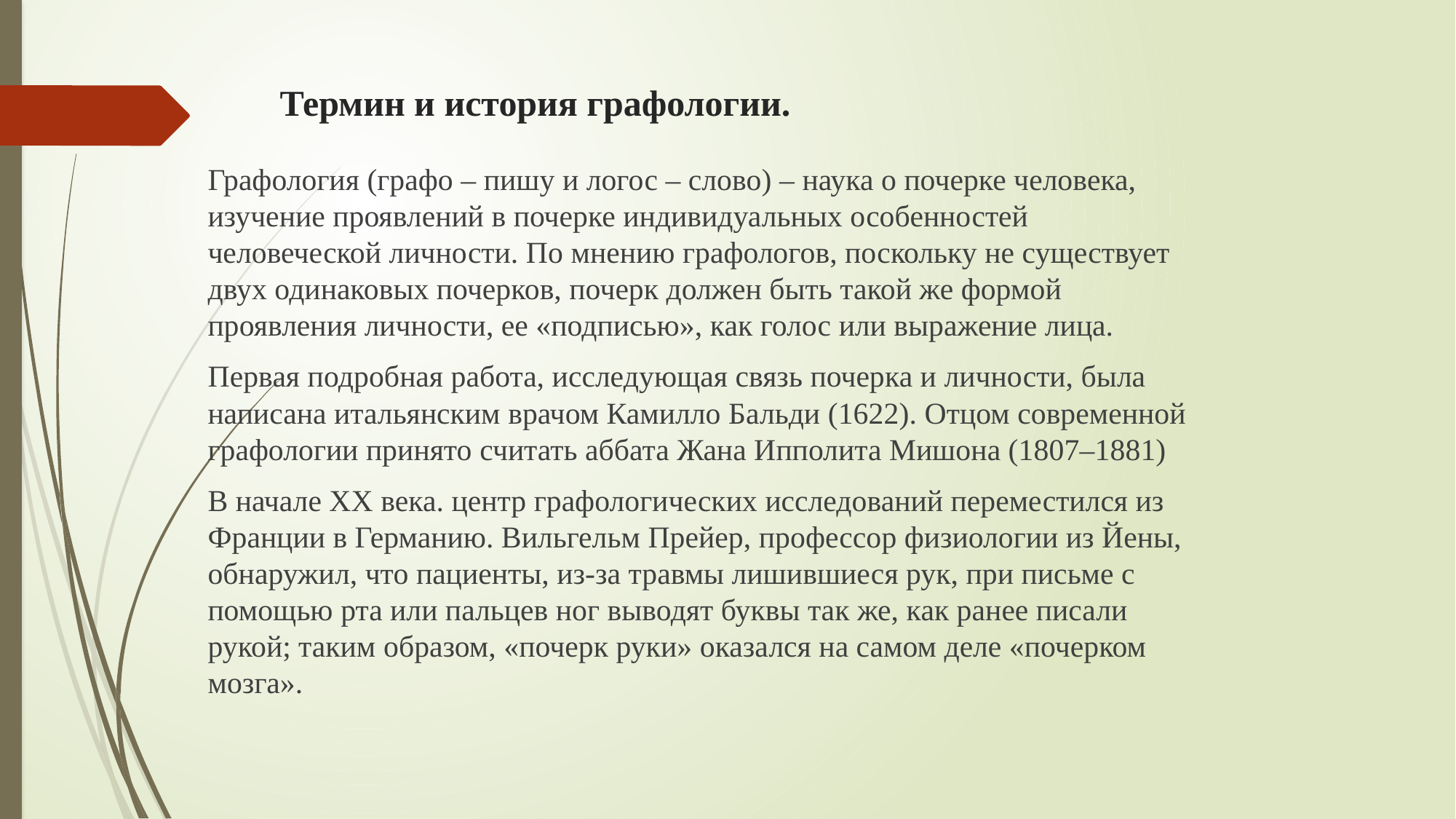

# Термин и история графологии.
Графология (графо – пишу и логос – слово) – наука о почерке человека, изучение проявлений в почерке индивидуальных особенностей человеческой личности. По мнению графологов, поскольку не существует двух одинаковых почерков, почерк должен быть такой же формой проявления личности, ее «подписью», как голос или выражение лица.
Первая подробная работа, исследующая связь почерка и личности, была написана итальянским врачом Камилло Бальди (1622). Отцом современной графологии принято считать аббата Жана Ипполита Мишона (1807–1881)
В начале XX века. центр графологических исследований переместился из Франции в Германию. Вильгельм Прейер, профессор физиологии из Йены, обнаружил, что пациенты, из-за травмы лишившиеся рук, при письме с помощью рта или пальцев ног выводят буквы так же, как ранее писали рукой; таким образом, «почерк руки» оказался на самом деле «почерком мозга».